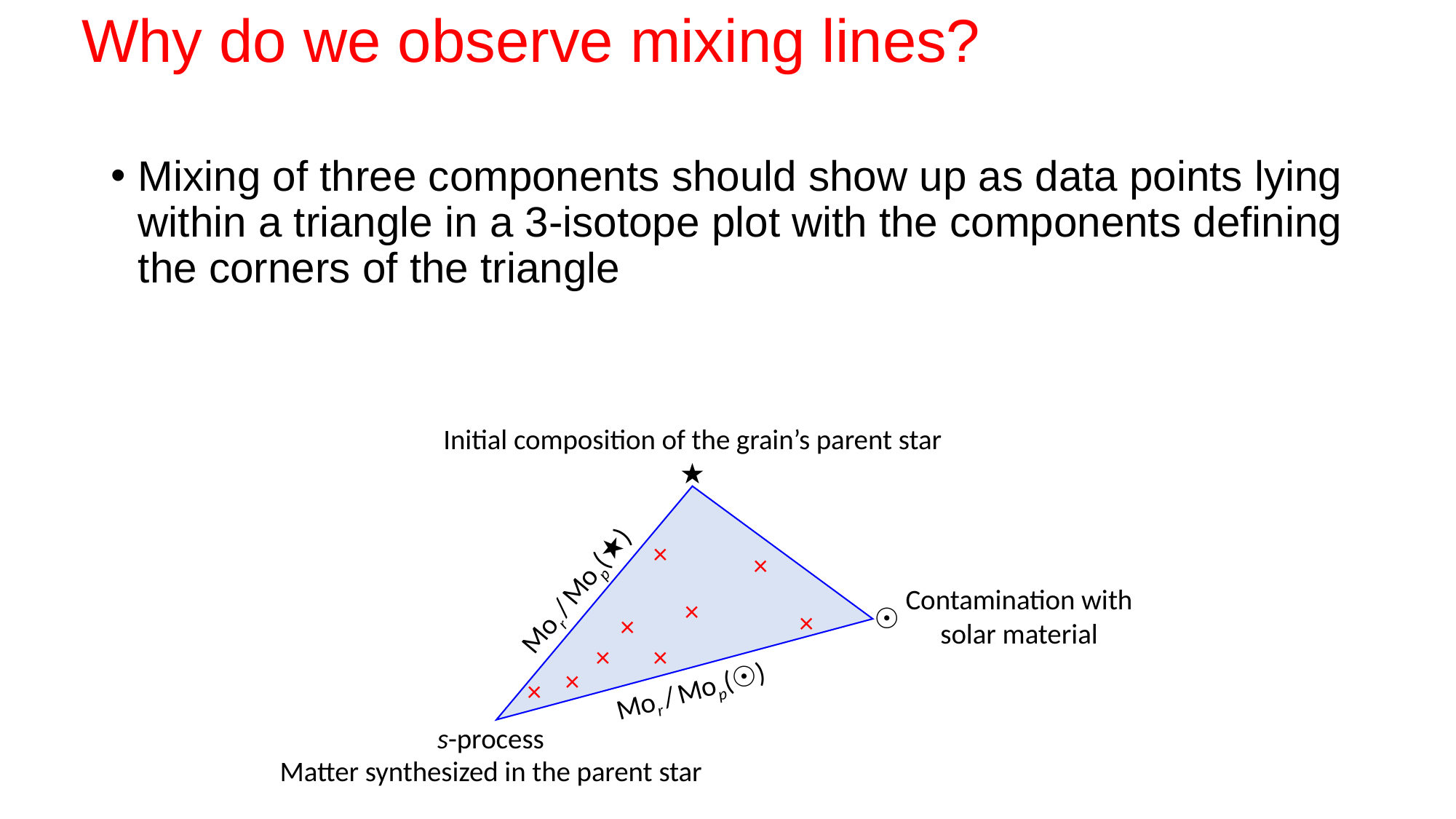

Why do we observe mixing lines?
Mixing of three components should show up as data points lying within a triangle in a 3-isotope plot with the components defining the corners of the triangle
Initial composition of the grain’s parent star
★

×
×
Mor / Mop(★)
Contamination with
solar material
×
☉
×
×
×
×
×
Mor / Mop(☉)
×
s-process
Matter synthesized in the parent star